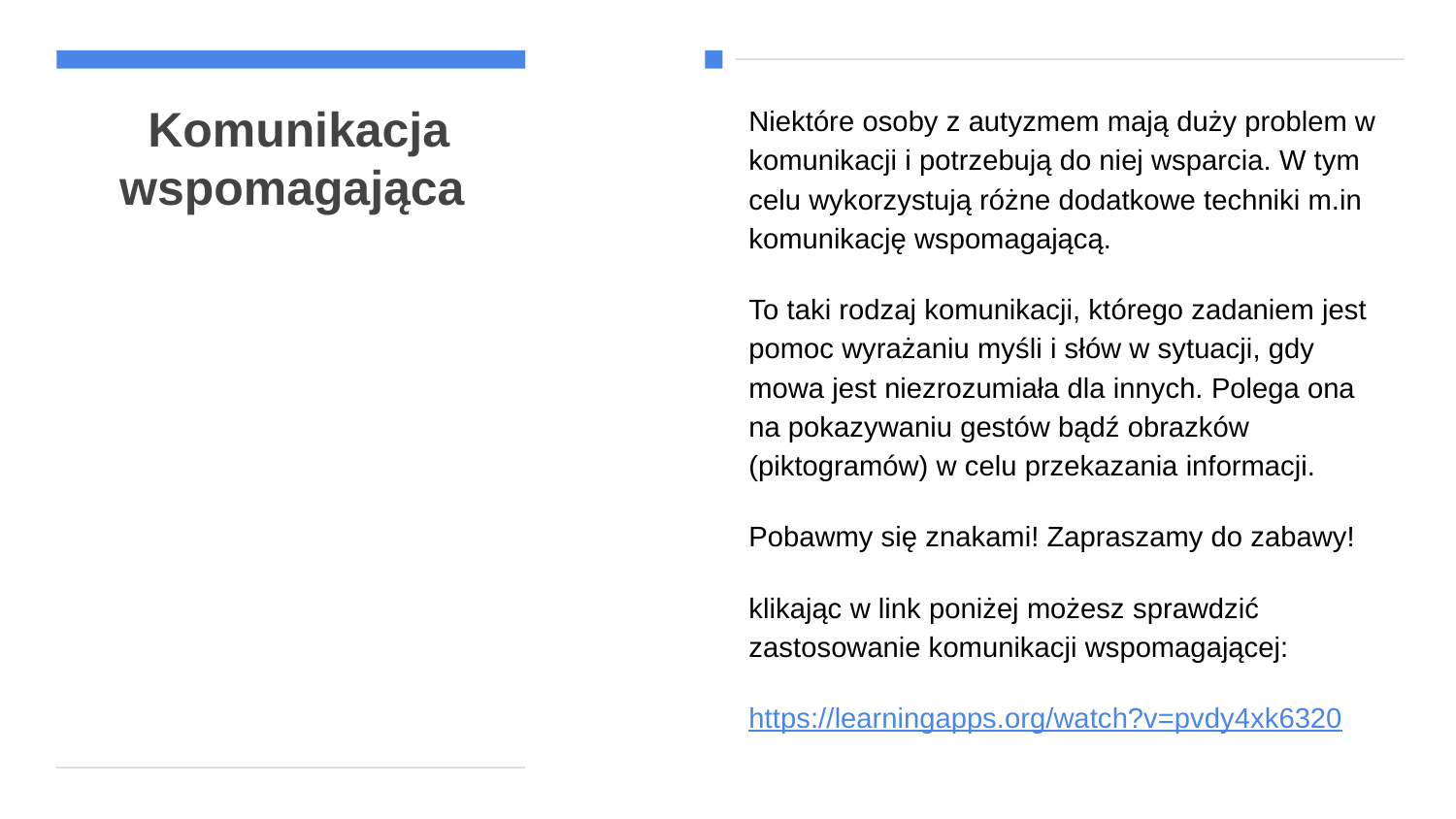

# Komunikacja wspomagająca
Niektóre osoby z autyzmem mają duży problem w komunikacji i potrzebują do niej wsparcia. W tym celu wykorzystują różne dodatkowe techniki m.in komunikację wspomagającą.
To taki rodzaj komunikacji, którego zadaniem jest pomoc wyrażaniu myśli i słów w sytuacji, gdy mowa jest niezrozumiała dla innych. Polega ona na pokazywaniu gestów bądź obrazków (piktogramów) w celu przekazania informacji.
Pobawmy się znakami! Zapraszamy do zabawy!
klikając w link poniżej możesz sprawdzić zastosowanie komunikacji wspomagającej:
https://learningapps.org/watch?v=pvdy4xk6320